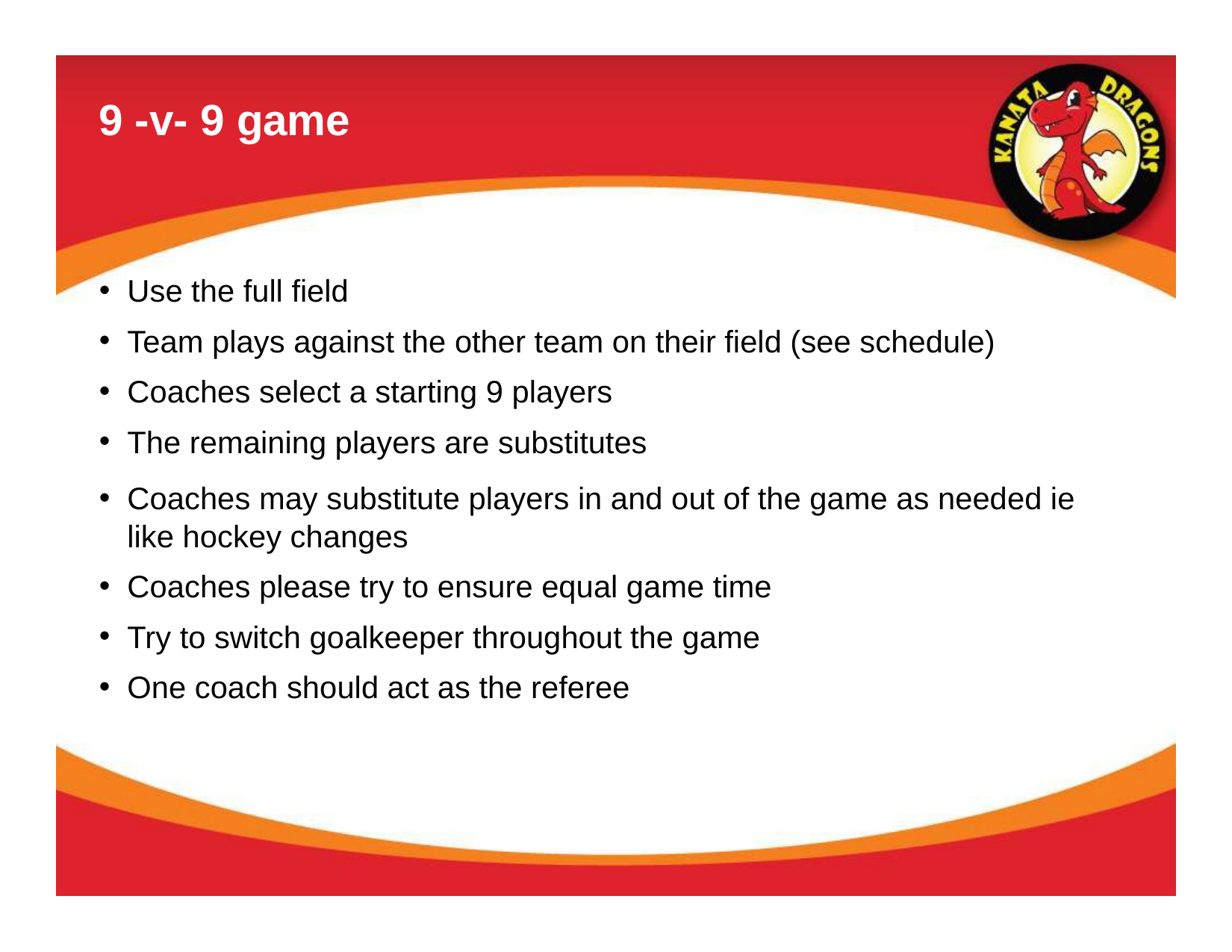

# 9 -v- 9 game
Use the full field
Team plays against the other team on their field (see schedule)
Coaches select a starting 9 players
The remaining players are substitutes
Coaches may substitute players in and out of the game as needed ie like hockey changes
Coaches please try to ensure equal game time
Try to switch goalkeeper throughout the game
One coach should act as the referee